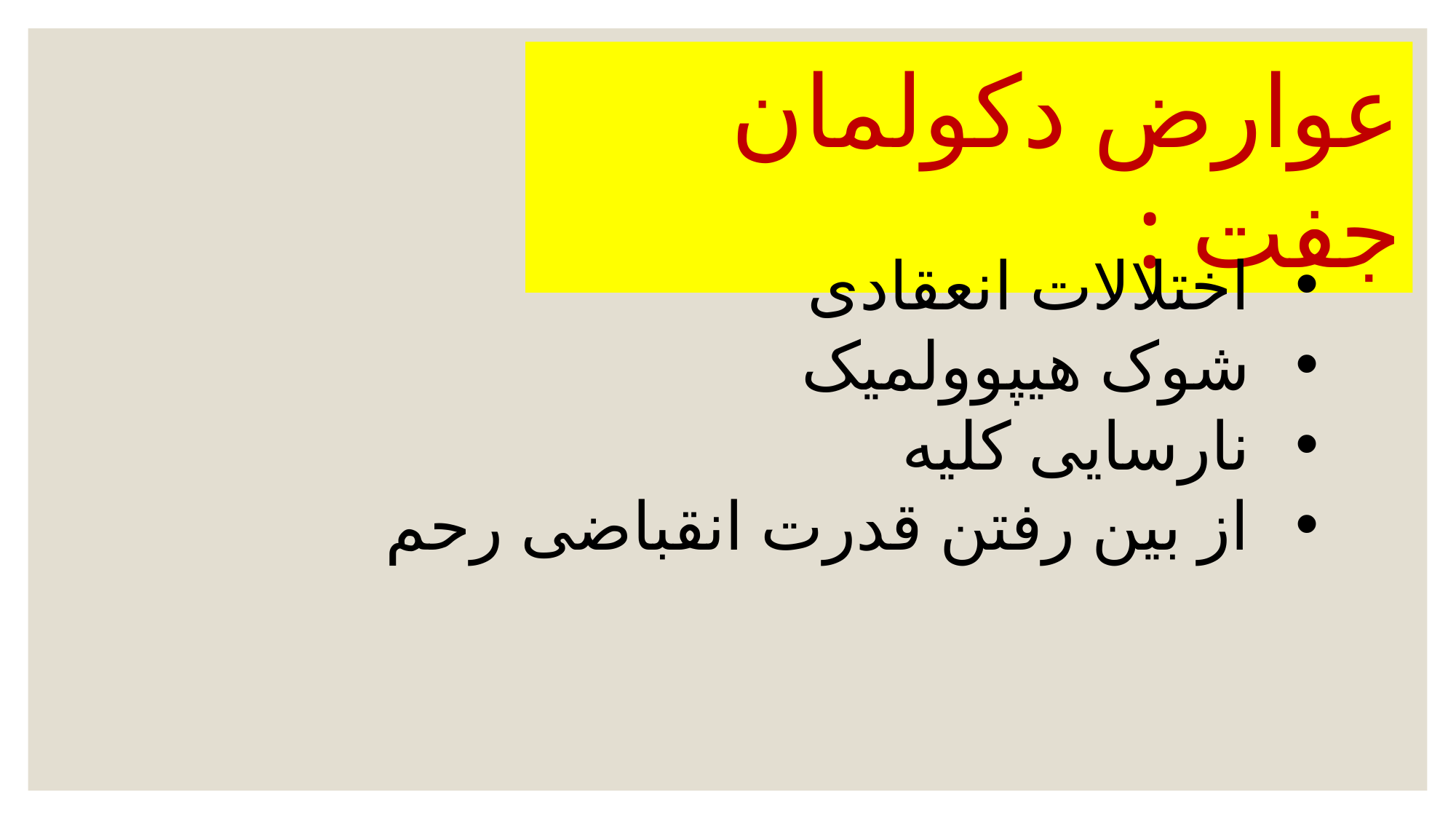

عوارض دکولمان جفت :
اختلالات انعقادی
شوک هیپوولمیک
نارسایی کلیه
از بین رفتن قدرت انقباضی رحم